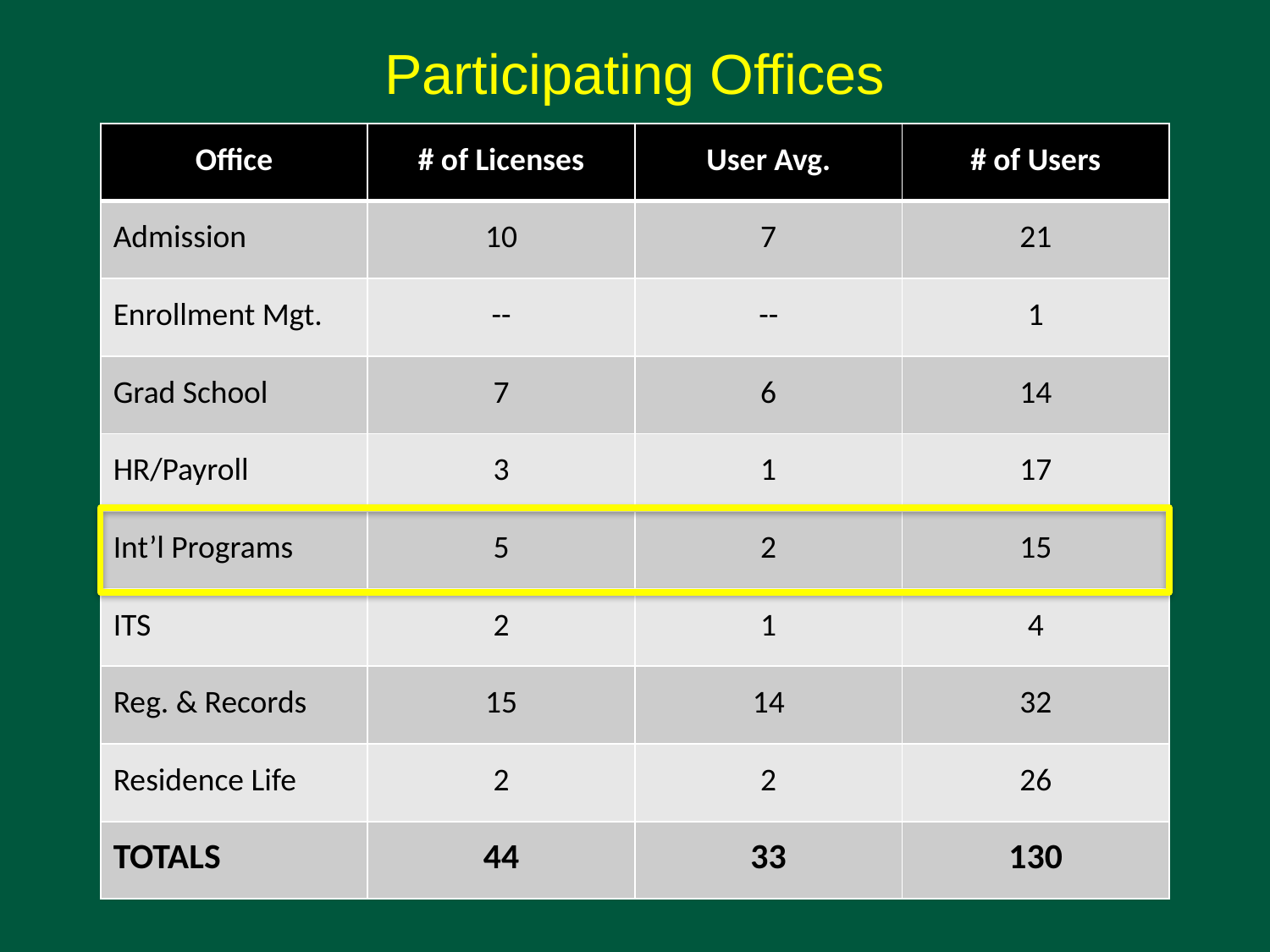

# Participating Offices
| Office | # of Licenses | User Avg. | # of Users |
| --- | --- | --- | --- |
| Admission | 10 | 7 | 21 |
| Enrollment Mgt. | -- | -- | 1 |
| Grad School | 7 | 6 | 14 |
| HR/Payroll | 3 | 1 | 17 |
| Int’l Programs | 5 | 2 | 15 |
| ITS | 2 | 1 | 4 |
| Reg. & Records | 15 | 14 | 32 |
| Residence Life | 2 | 2 | 26 |
| TOTALS | 44 | 33 | 130 |